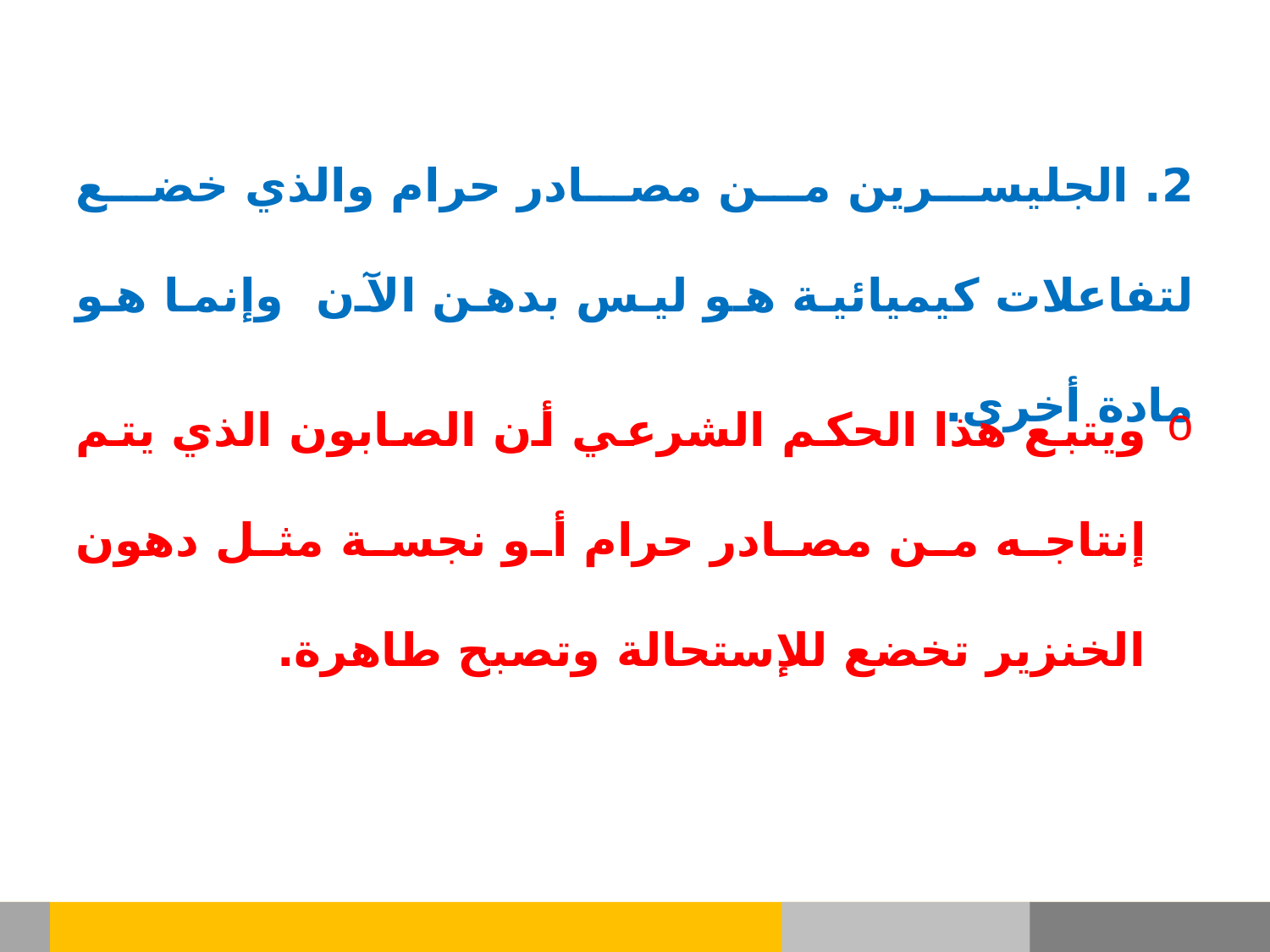

2. الجليسرين من مصادر حرام والذي خضع لتفاعلات كيميائية هو ليس بدهن الآن  وإنما هو مادة أخرى.
ويتبع هذا الحكم الشرعي أن الصابون الذي يتم إنتاجه من مصادر حرام أو نجسة مثل دهون الخنزير تخضع للإستحالة وتصبح طاهرة.